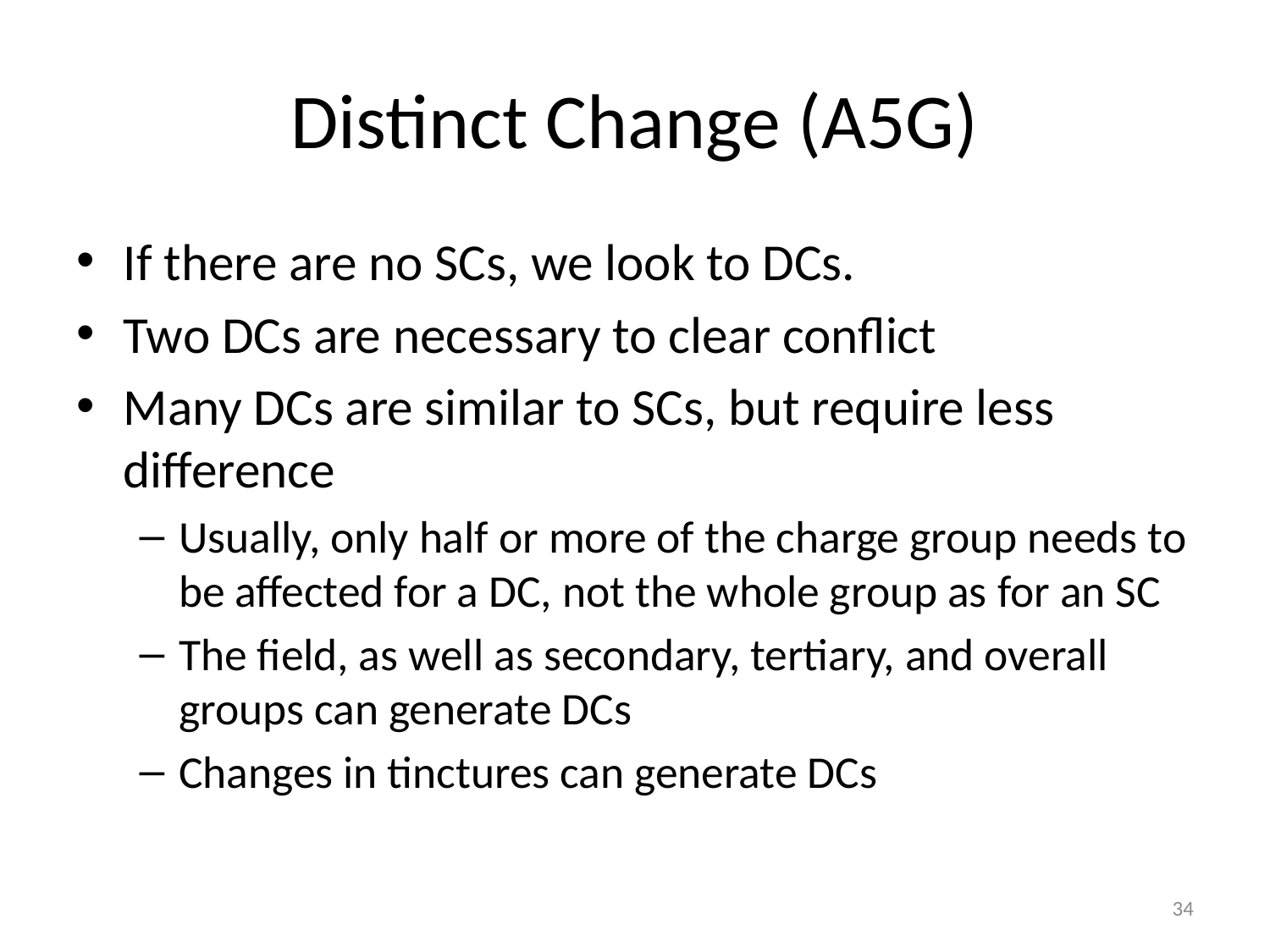

# Distinct Change (A5G)
If there are no SCs, we look to DCs.
Two DCs are necessary to clear conflict
Many DCs are similar to SCs, but require less difference
Usually, only half or more of the charge group needs to be affected for a DC, not the whole group as for an SC
The field, as well as secondary, tertiary, and overall groups can generate DCs
Changes in tinctures can generate DCs

34